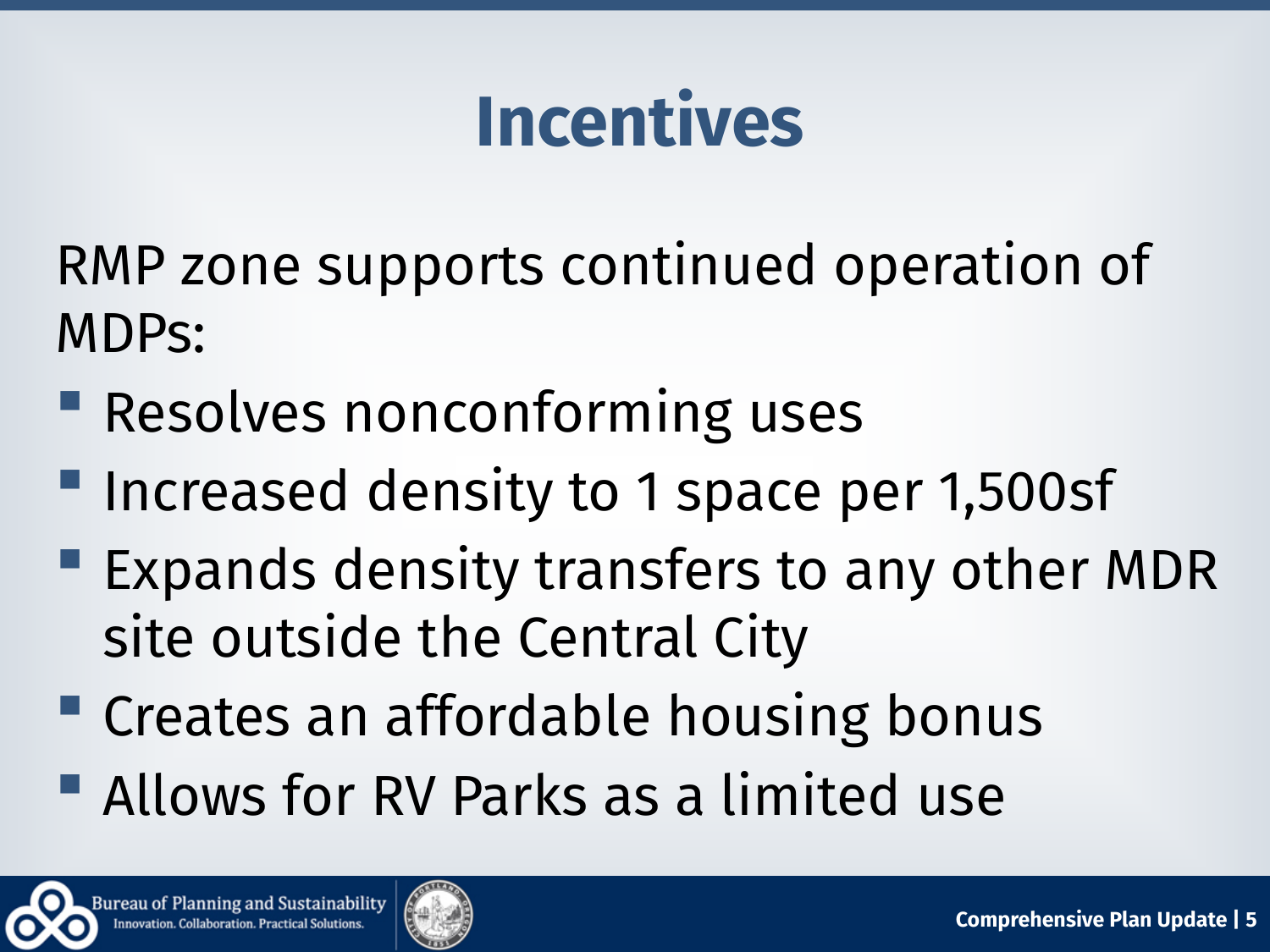

# Incentives
RMP zone supports continued operation of MDPs:
Resolves nonconforming uses
Increased density to 1 space per 1,500sf
Expands density transfers to any other MDR site outside the Central City
Creates an affordable housing bonus
Allows for RV Parks as a limited use

Comprehensive Plan Update | 5